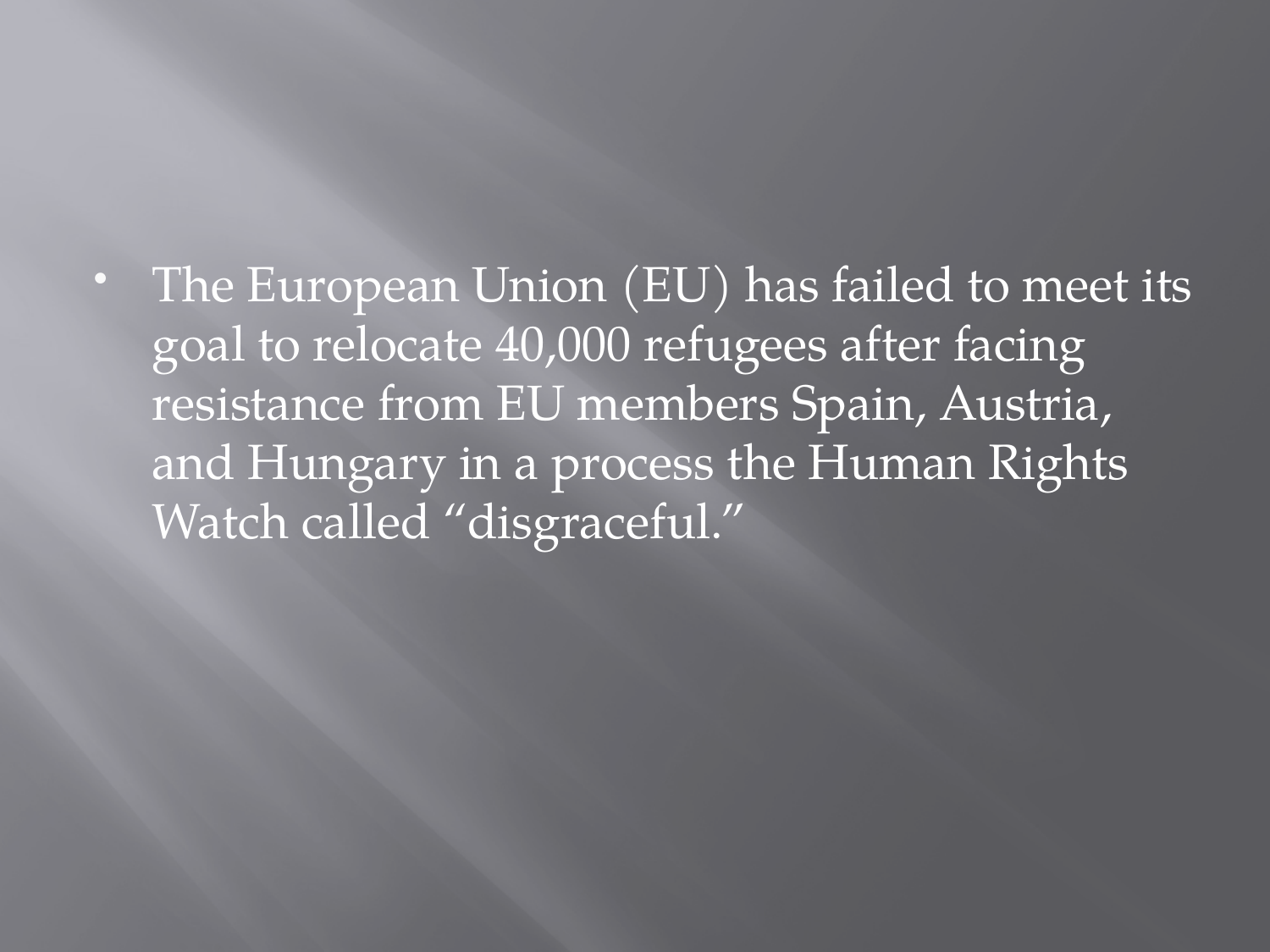

The European Union (EU) has failed to meet its goal to relocate 40,000 refugees after facing resistance from EU members Spain, Austria, and Hungary in a process the Human Rights Watch called “disgraceful.”